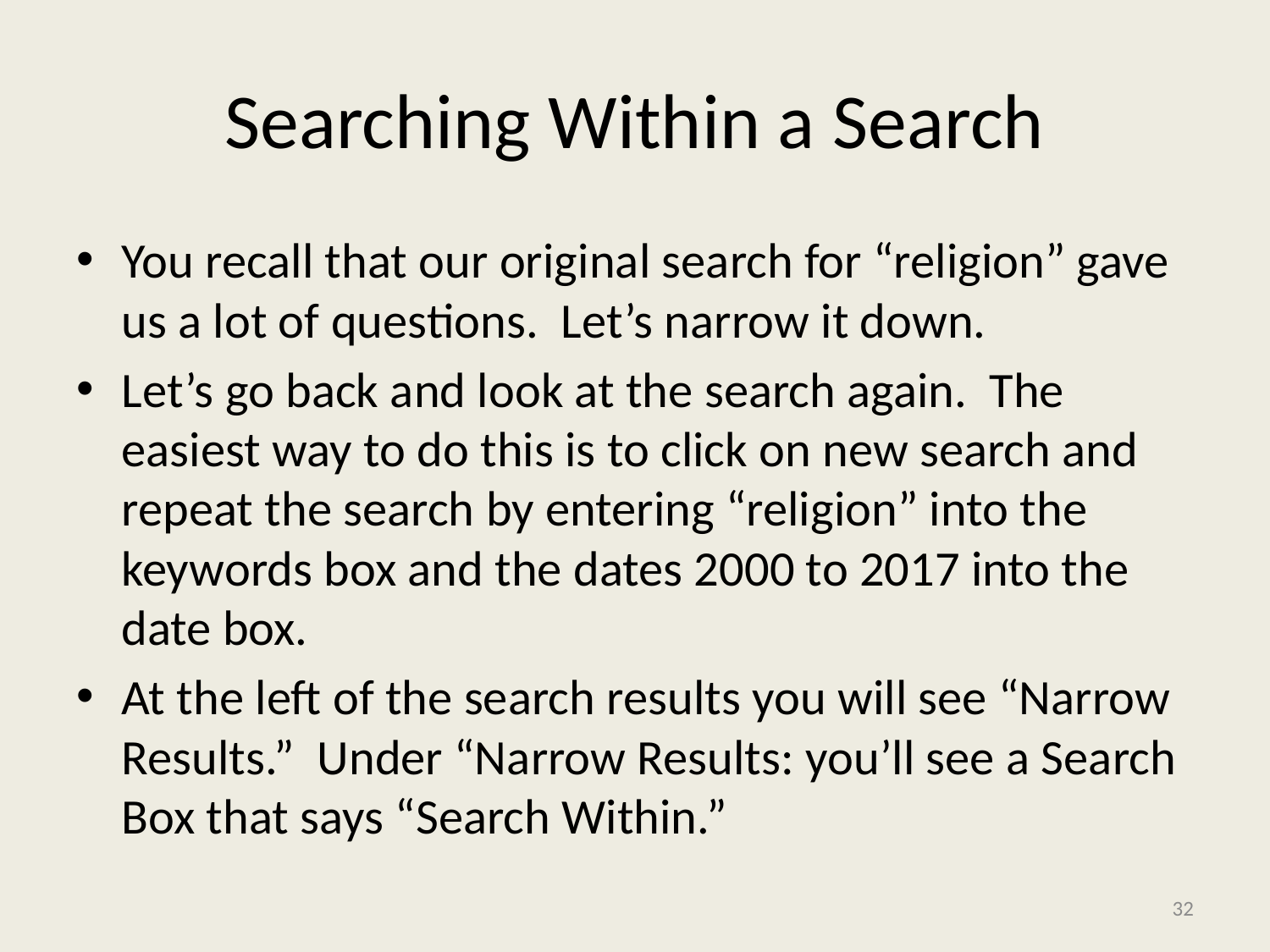

# Searching Within a Search
You recall that our original search for “religion” gave us a lot of questions.  Let’s narrow it down.
Let’s go back and look at the search again.  The easiest way to do this is to click on new search and repeat the search by entering “religion” into the keywords box and the dates 2000 to 2017 into the date box.
At the left of the search results you will see “Narrow Results.”  Under “Narrow Results: you’ll see a Search Box that says “Search Within.”
32